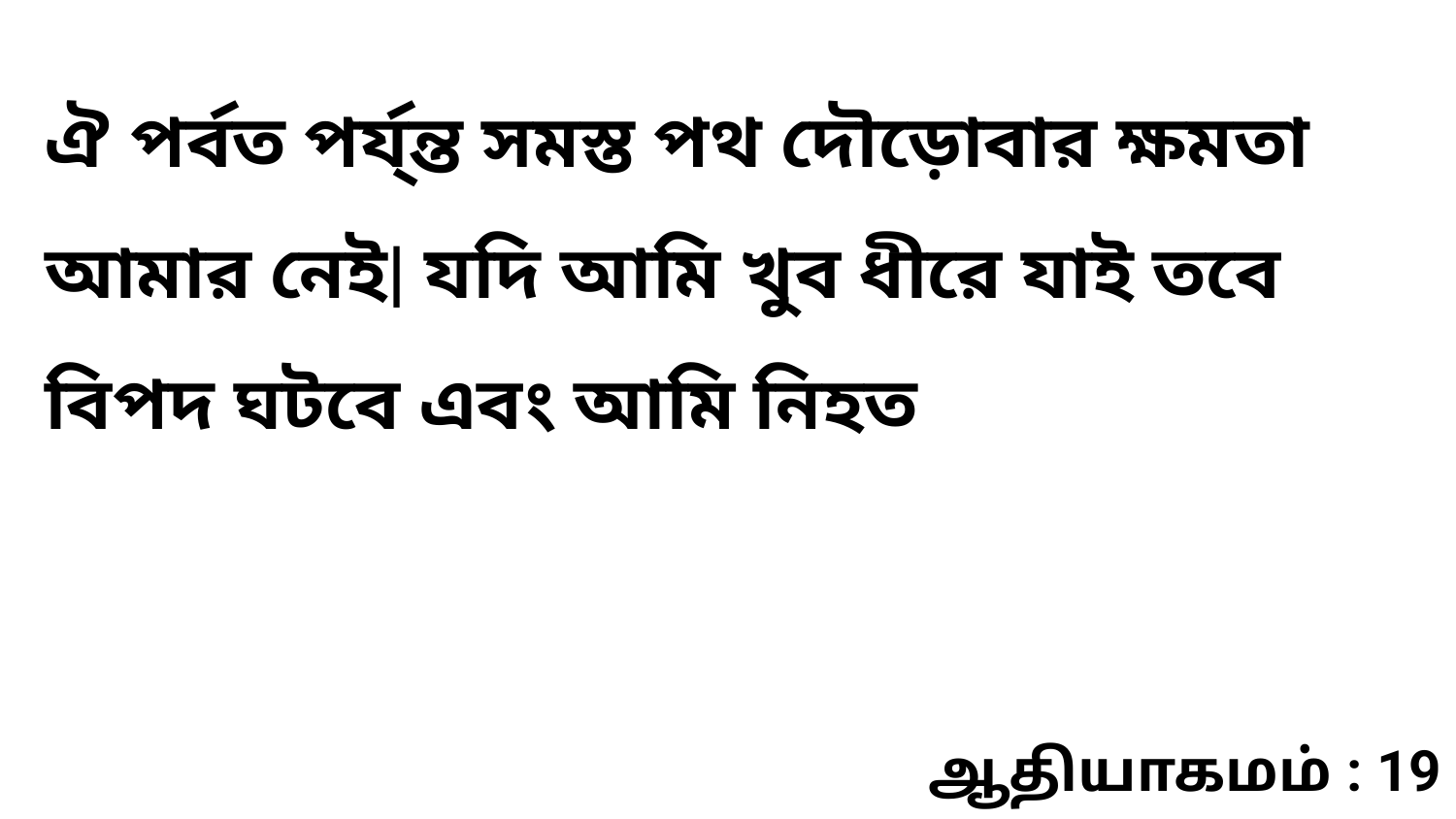

ঐ পর্বত পর্য্ন্ত সমস্ত পথ দৌড়োবার ক্ষমতা আমার নেই| যদি আমি খুব ধীরে যাই তবে বিপদ ঘটবে এবং আমি নিহত
ஆதியாகமம் : 19